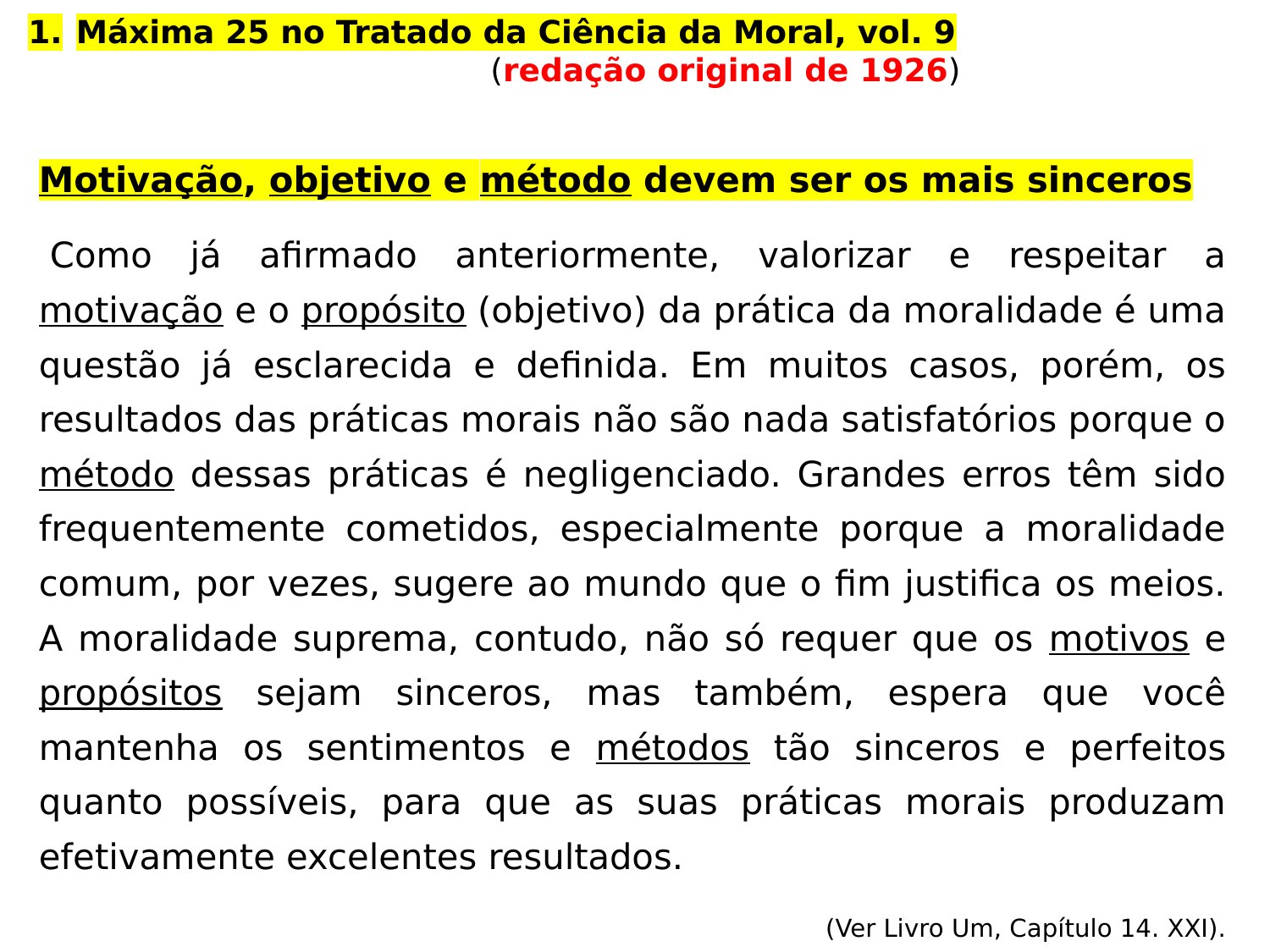

Máxima 25 no Tratado da Ciência da Moral, vol. 9
                                          (redação original de 1926)
Motivação, objetivo e método devem ser os mais sinceros
 Como já afirmado anteriormente, valorizar e respeitar a motivação e o propósito (objetivo) da prática da moralidade é uma questão já esclarecida e definida. Em muitos casos, porém, os resultados das práticas morais não são nada satisfatórios porque o método dessas práticas é negligenciado. Grandes erros têm sido frequentemente cometidos, especialmente porque a moralidade comum, por vezes, sugere ao mundo que o fim justifica os meios. A moralidade suprema, contudo, não só requer que os motivos e propósitos sejam sinceros, mas também, espera que você mantenha os sentimentos e métodos tão sinceros e perfeitos quanto possíveis, para que as suas práticas morais produzam efetivamente excelentes resultados.
(Ver Livro Um, Capítulo 14. XXI).